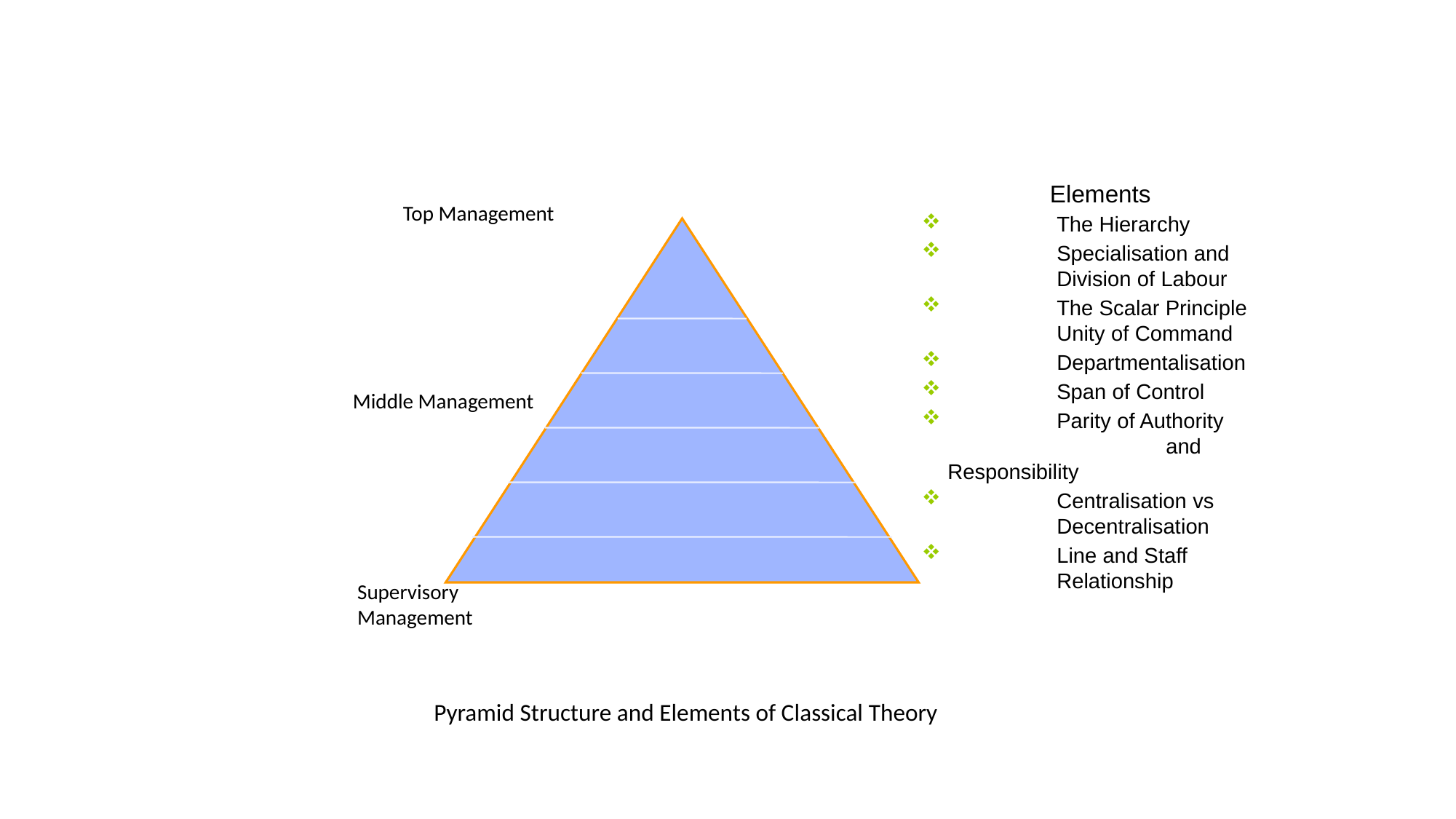

Elements
	The Hierarchy
	Specialisation and
	Division of Labour
	The Scalar Principle 	Unity of Command
	Departmentalisation
	Span of Control
	Parity of Authority 		and Responsibility
	Centralisation vs
	Decentralisation
	Line and Staff
	Relationship
Top Management

Middle Management
Supervisory
Management
Pyramid Structure and Elements of Classical Theory